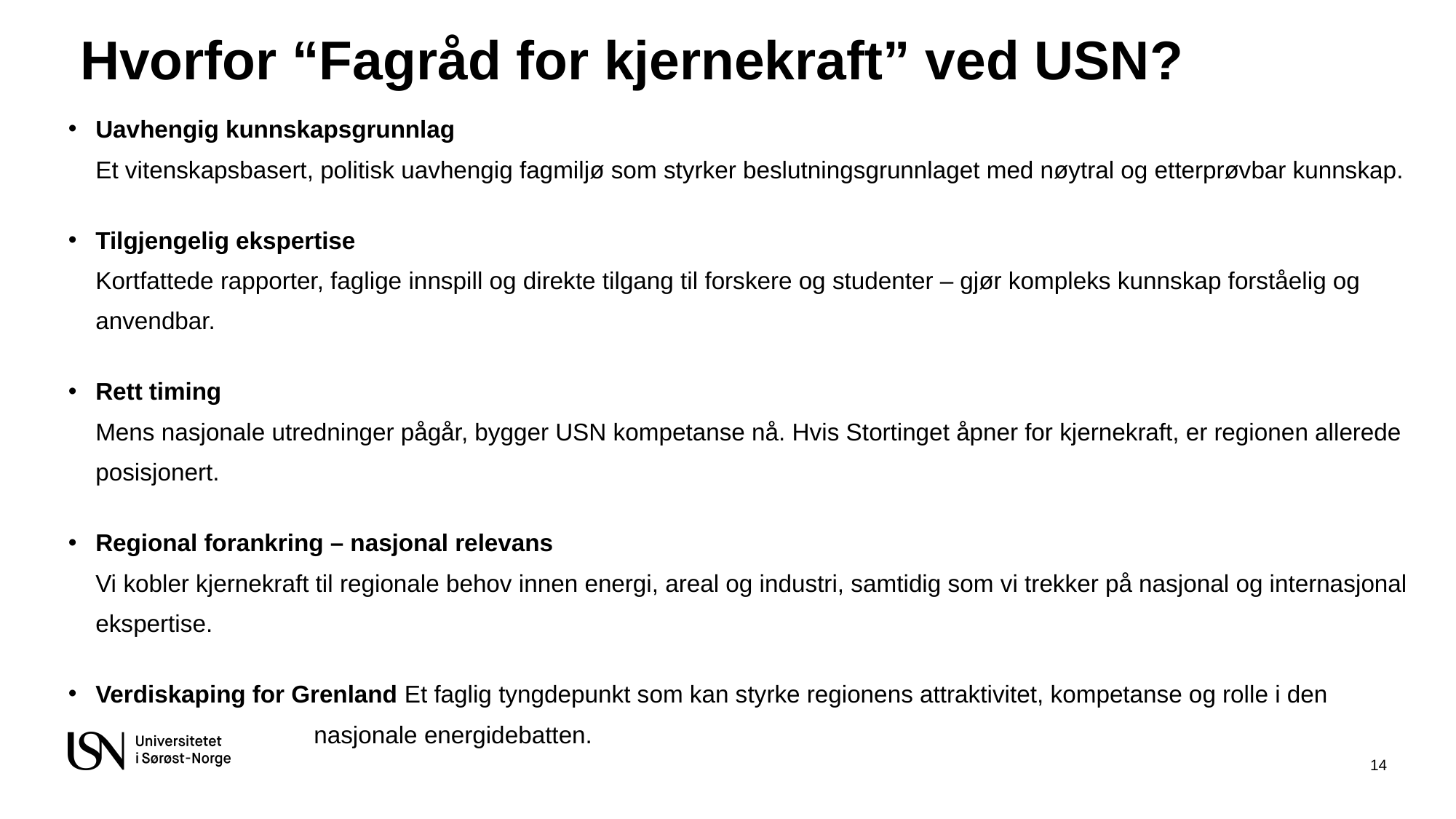

# Hvorfor “Fagråd for kjernekraft” ved USN?
Uavhengig kunnskapsgrunnlag
Et vitenskapsbasert, politisk uavhengig fagmiljø som styrker beslutningsgrunnlaget med nøytral og etterprøvbar kunnskap.
Tilgjengelig ekspertise
Kortfattede rapporter, faglige innspill og direkte tilgang til forskere og studenter – gjør kompleks kunnskap forståelig og anvendbar.
Rett timing
Mens nasjonale utredninger pågår, bygger USN kompetanse nå. Hvis Stortinget åpner for kjernekraft, er regionen allerede posisjonert.
Regional forankring – nasjonal relevans
Vi kobler kjernekraft til regionale behov innen energi, areal og industri, samtidig som vi trekker på nasjonal og internasjonal ekspertise.
Verdiskaping for Grenland Et faglig tyngdepunkt som kan styrke regionens attraktivitet, kompetanse og rolle i den     			nasjonale energidebatten.

14